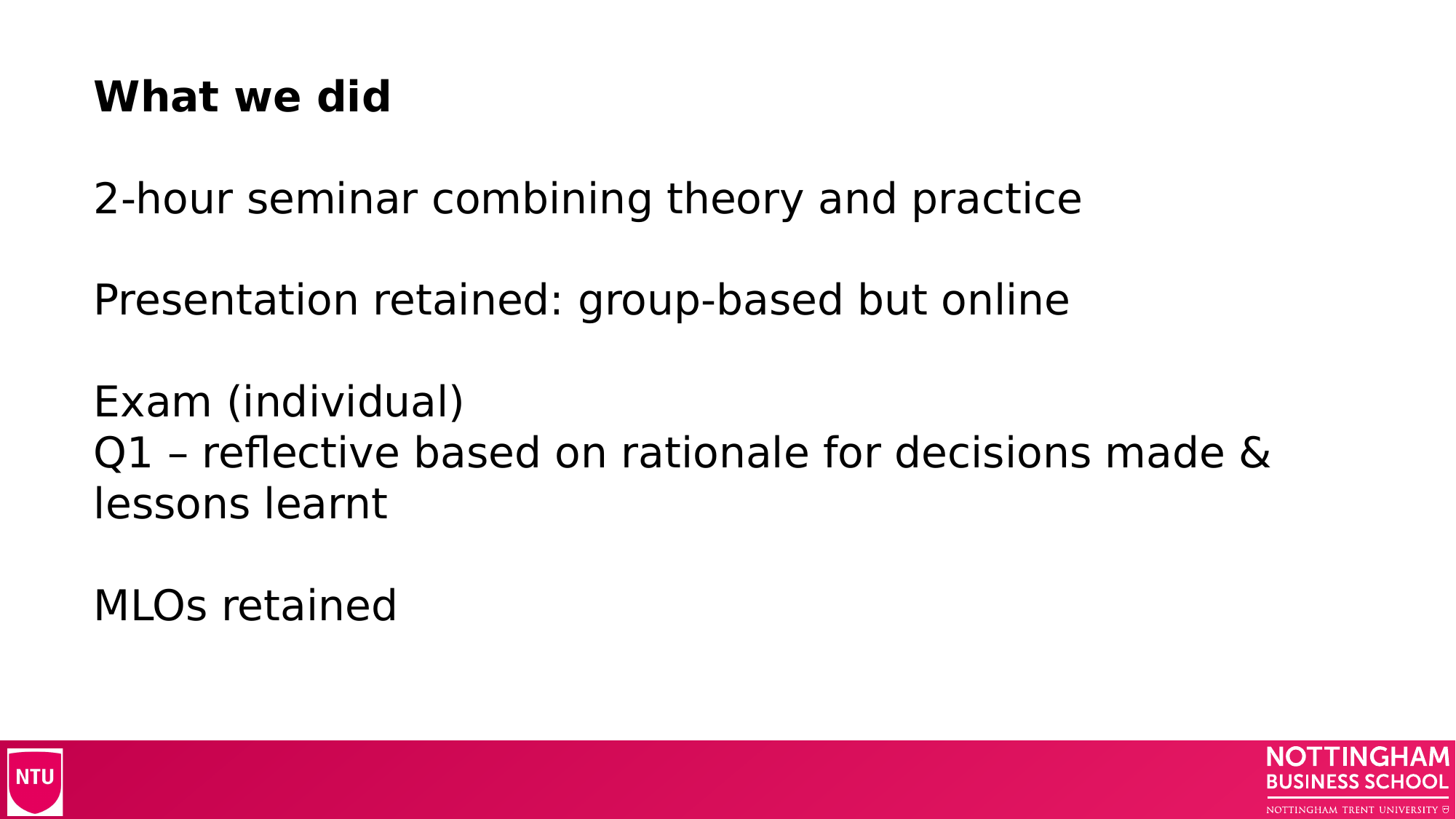

What we did

2-hour seminar combining theory and practice

Presentation retained: group-based but online

Exam (individual)
Q1 – reflective based on rationale for decisions made & lessons learnt

MLOs retained